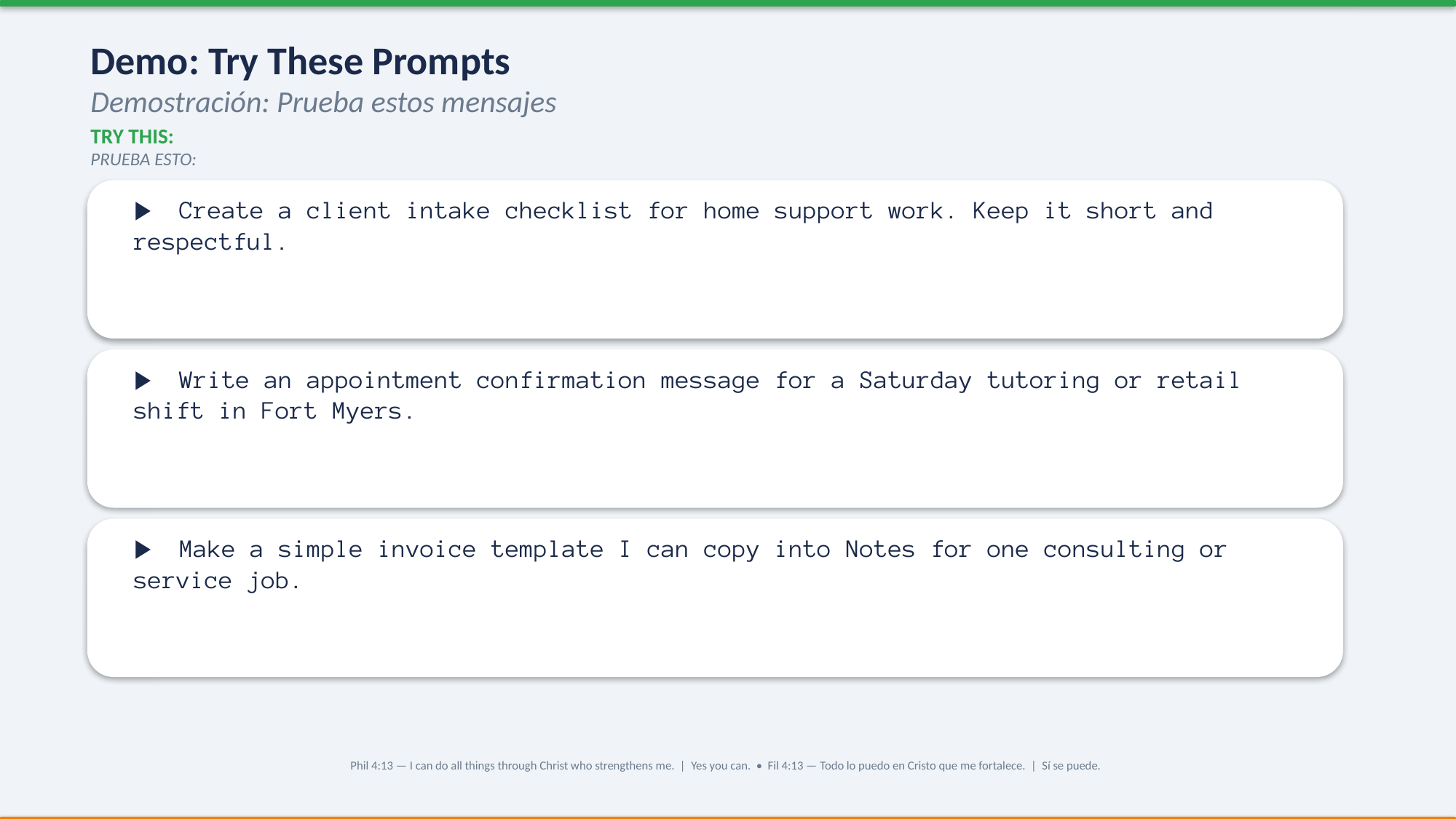

Demo: Try These Prompts
Demostración: Prueba estos mensajes
TRY THIS:
PRUEBA ESTO:

▶  Create a client intake checklist for home support work. Keep it short and respectful.

▶  Write an appointment confirmation message for a Saturday tutoring or retail shift in Fort Myers.

▶  Make a simple invoice template I can copy into Notes for one consulting or service job.
Phil 4:13 — I can do all things through Christ who strengthens me.  |  Yes you can.  •  Fil 4:13 — Todo lo puedo en Cristo que me fortalece.  |  Sí se puede.